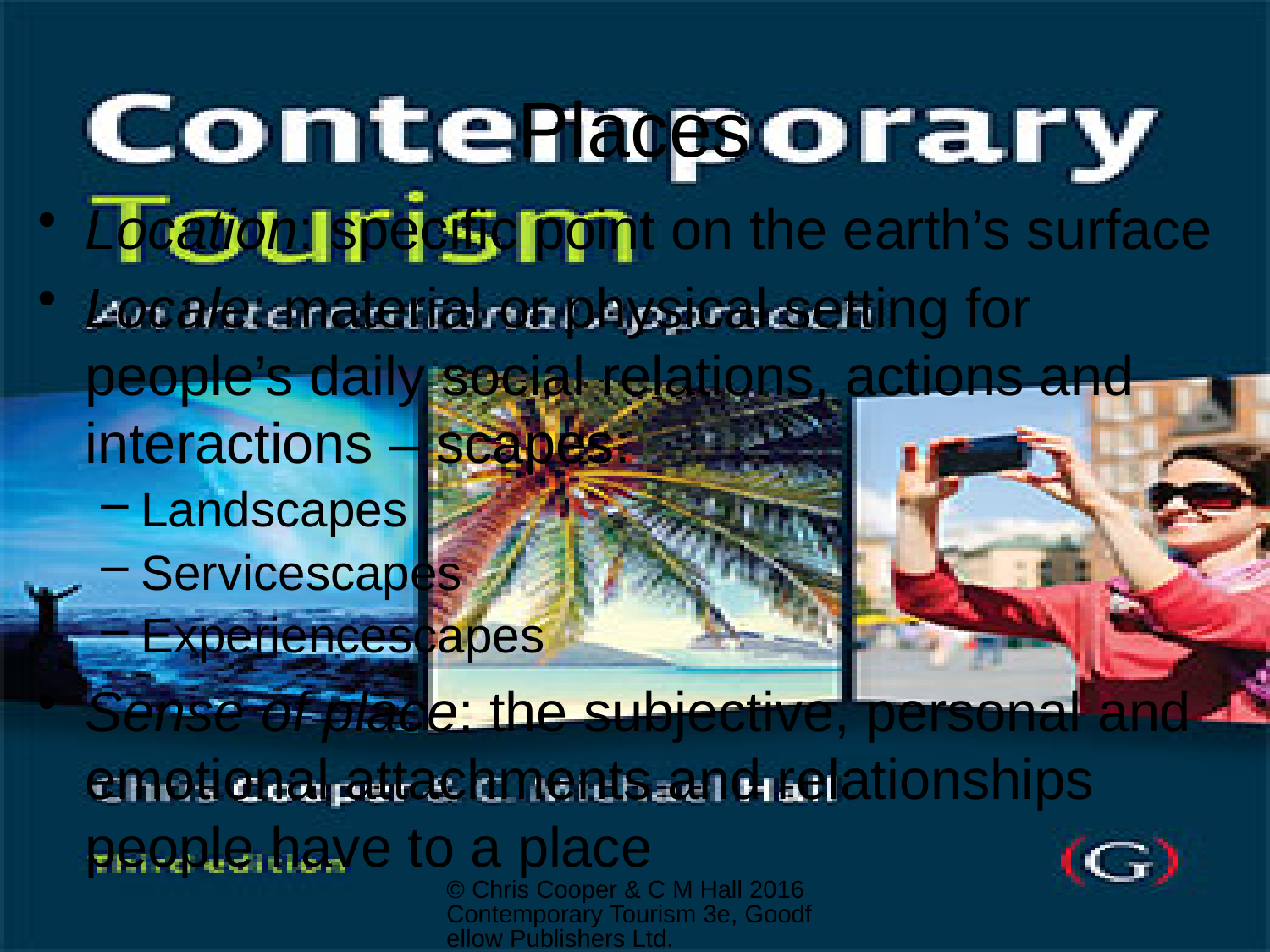

# Places
Location: specific point on the earth’s surface
Locale: material or physical setting for people’s daily social relations, actions and interactions – scapes:
Landscapes
Servicescapes
Experiencescapes
Sense of place: the subjective, personal and emotional attachments and relationships people have to a place
© Chris Cooper & C M Hall 2016 Contemporary Tourism 3e, Goodfellow Publishers Ltd.